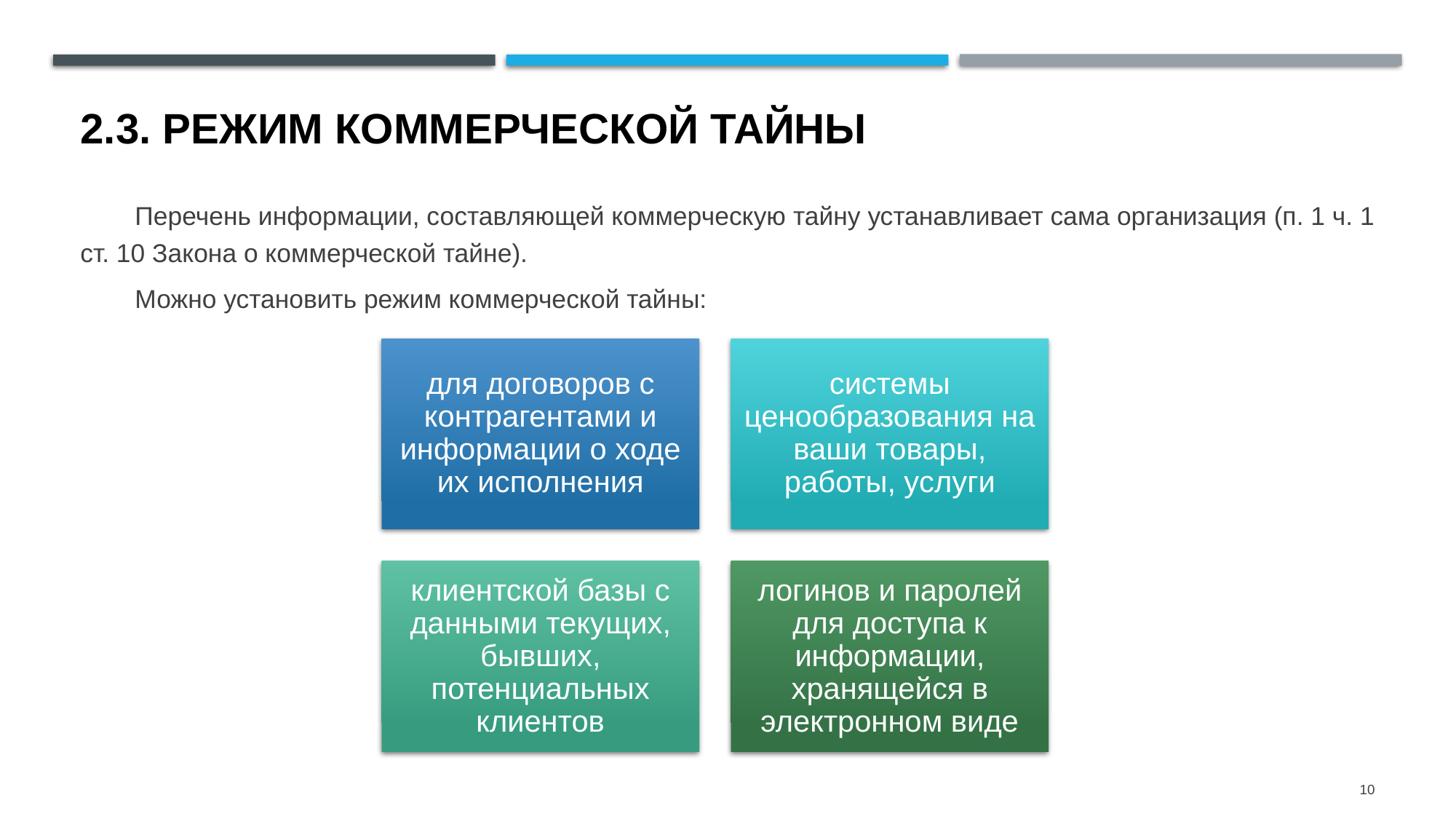

# 2.3. Режим коммерческой тайны
Перечень информации, составляющей коммерческую тайну устанавливает сама организация (п. 1 ч. 1 ст. 10 Закона о коммерческой тайне).
Можно установить режим коммерческой тайны:
для договоров с контрагентами и информации о ходе их исполнения
системы ценообразования на ваши товары, работы, услуги
клиентской базы с данными текущих, бывших, потенциальных клиентов
логинов и паролей для доступа к информации, хранящейся в электронном виде
10